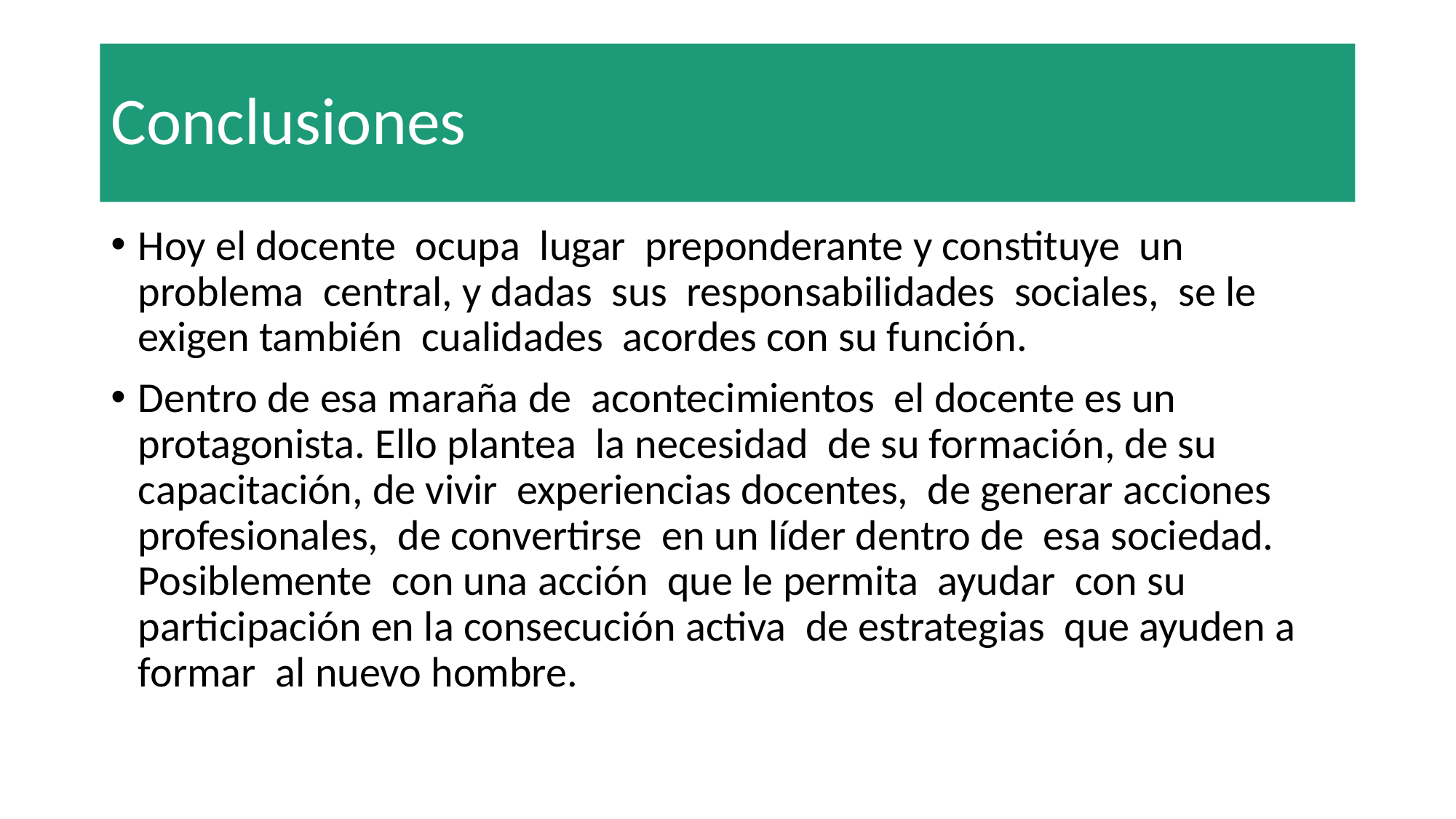

# Conclusiones
Hoy el docente  ocupa  lugar  preponderante y constituye  un problema  central, y dadas  sus  responsabilidades  sociales,  se le exigen también  cualidades  acordes con su función.
Dentro de esa maraña de  acontecimientos  el docente es un  protagonista. Ello plantea  la necesidad  de su formación, de su capacitación, de vivir  experiencias docentes,  de generar acciones  profesionales,  de convertirse  en un líder dentro de  esa sociedad.  Posiblemente  con una acción  que le permita  ayudar  con su participación en la consecución activa  de estrategias  que ayuden a formar  al nuevo hombre.